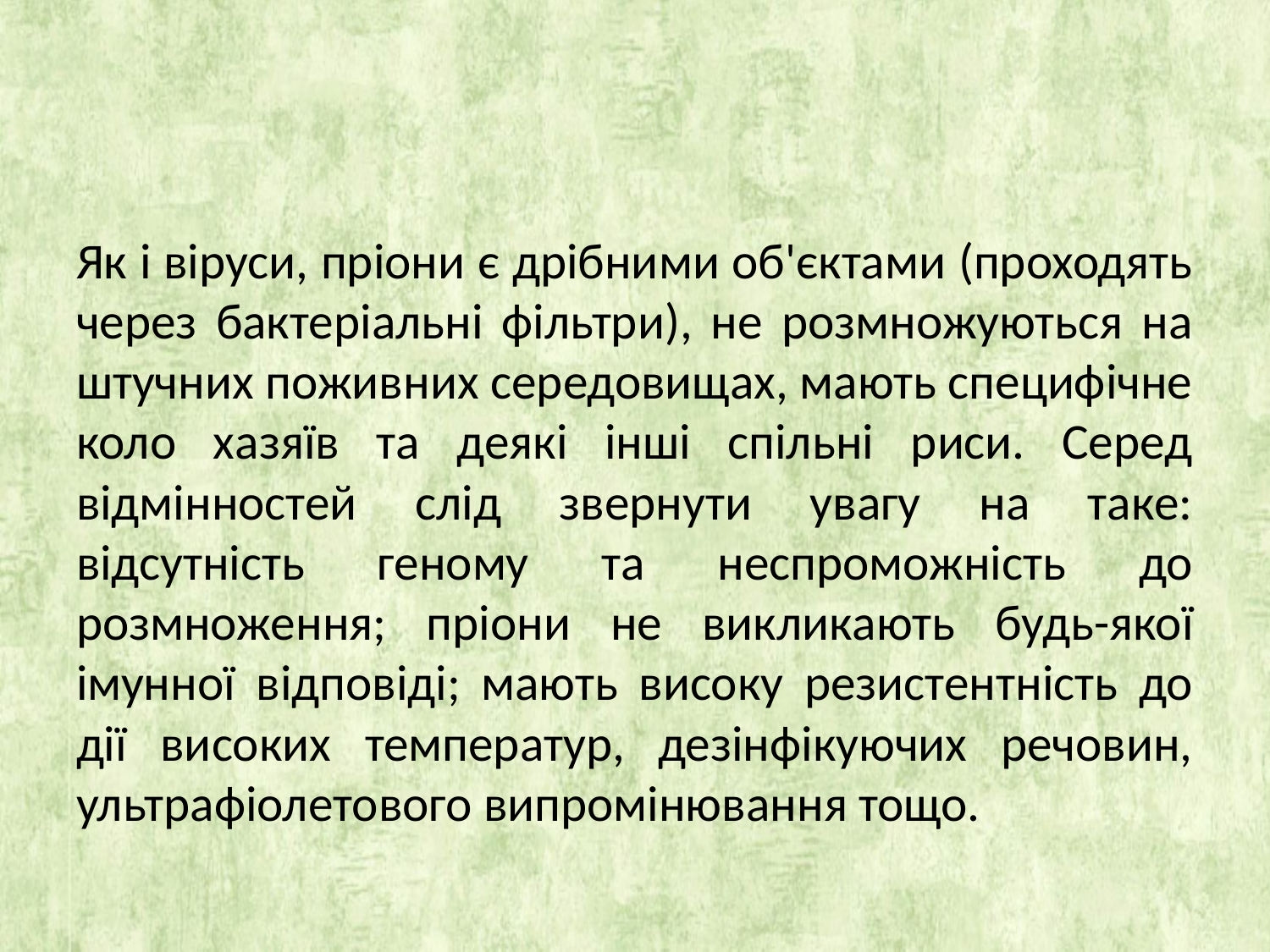

#
Як і віруси, пріони є дрібними об'єктами (проходять через бактеріальні фільтри), не розмножуються на штучних поживних середовищах, мають специфічне коло хазяїв та деякі інші спільні риси. Серед відмінностей слід звернути увагу на таке: відсутність геному та неспроможність до розмноження; пріони не виклика­ють будь-якої імунної відповіді; мають високу резистентність до дії високих температур, дезінфікуючих речовин, ультрафіолето­вого випромінювання тощо.